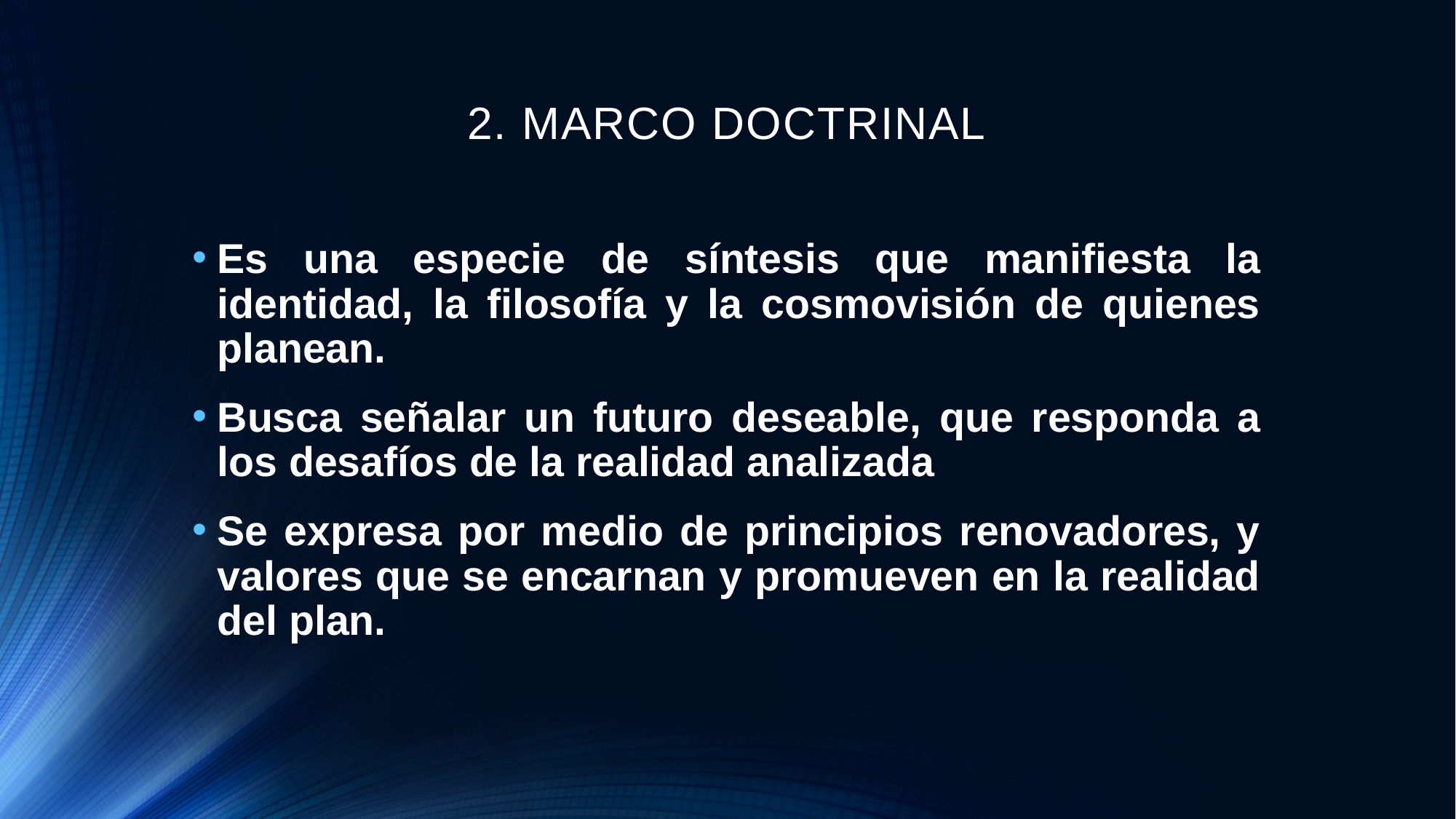

# 2. MARCO DOCTRINAL
Es una especie de síntesis que manifiesta la identidad, la filosofía y la cosmovisión de quienes planean.
Busca señalar un futuro deseable, que responda a los desafíos de la realidad analizada
Se expresa por medio de principios renovadores, y valores que se encarnan y promueven en la realidad del plan.